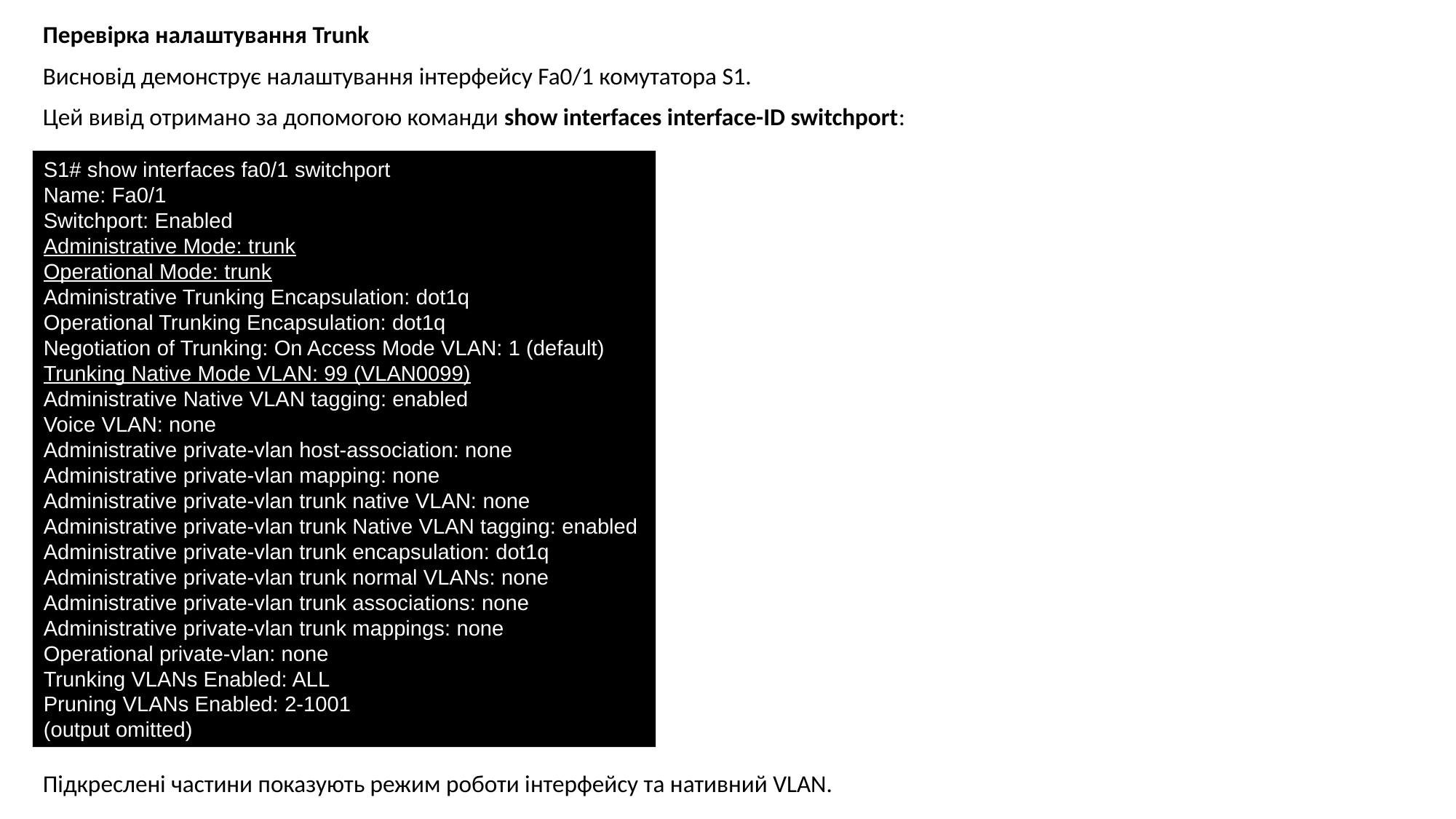

Перевірка налаштування Trunk
Висновід демонструє налаштування інтерфейсу Fa0/1 комутатора S1.
Цей вивід отримано за допомогою команди show interfaces interface-ID switchport:
S1# show interfaces fa0/1 switchport
Name: Fa0/1
Switchport: Enabled
Administrative Mode: trunk
Operational Mode: trunk
Administrative Trunking Encapsulation: dot1q
Operational Trunking Encapsulation: dot1q
Negotiation of Trunking: On Access Mode VLAN: 1 (default)
Trunking Native Mode VLAN: 99 (VLAN0099)
Administrative Native VLAN tagging: enabled
Voice VLAN: none
Administrative private-vlan host-association: none
Administrative private-vlan mapping: none
Administrative private-vlan trunk native VLAN: none
Administrative private-vlan trunk Native VLAN tagging: enabled
Administrative private-vlan trunk encapsulation: dot1q
Administrative private-vlan trunk normal VLANs: none
Administrative private-vlan trunk associations: none
Administrative private-vlan trunk mappings: none
Operational private-vlan: none
Trunking VLANs Enabled: ALL
Pruning VLANs Enabled: 2-1001
(output omitted)
Підкреслені частини показують режим роботи інтерфейсу та нативний VLAN.